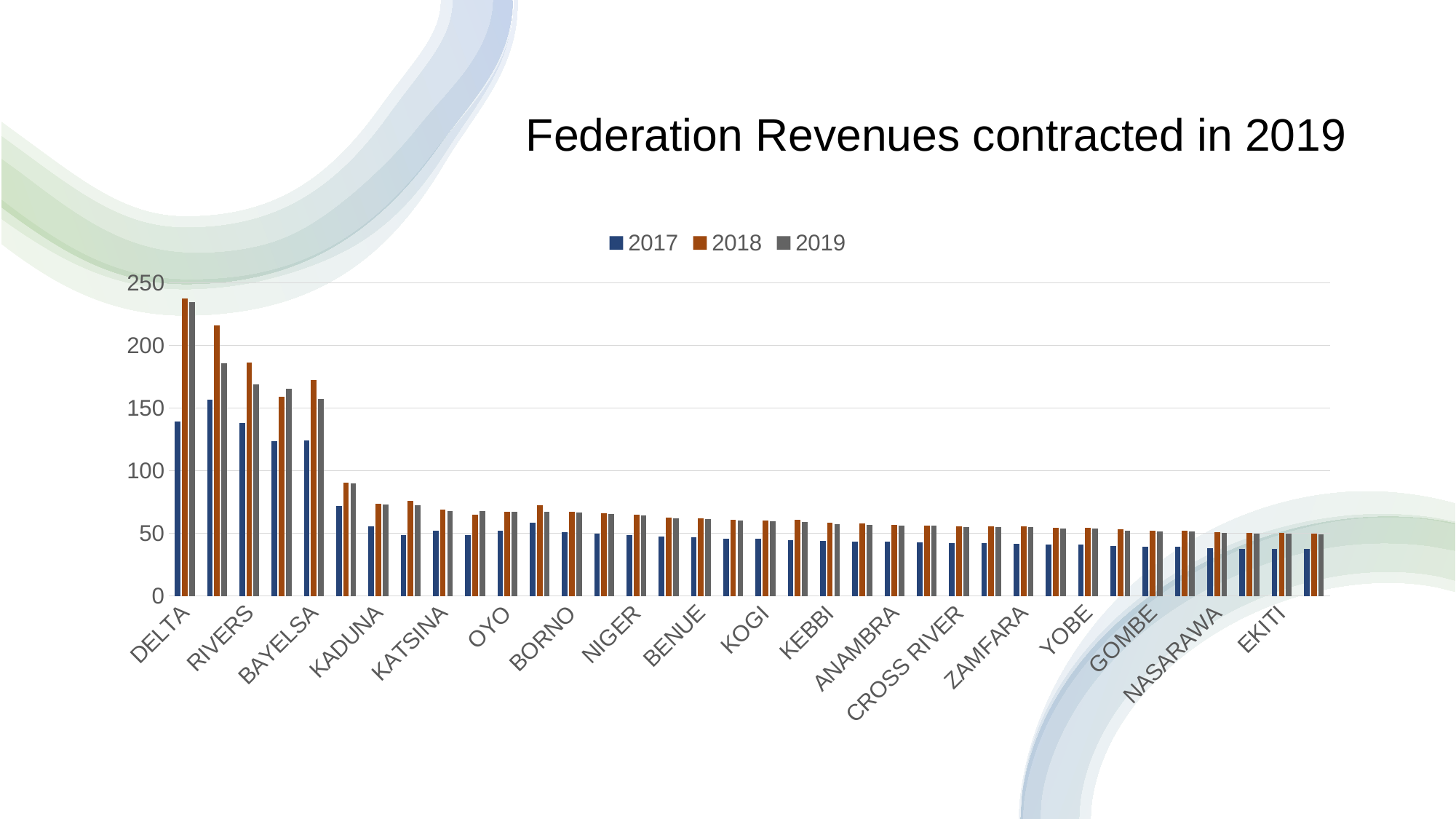

Federation Revenues contracted in 2019

[unsupported chart]